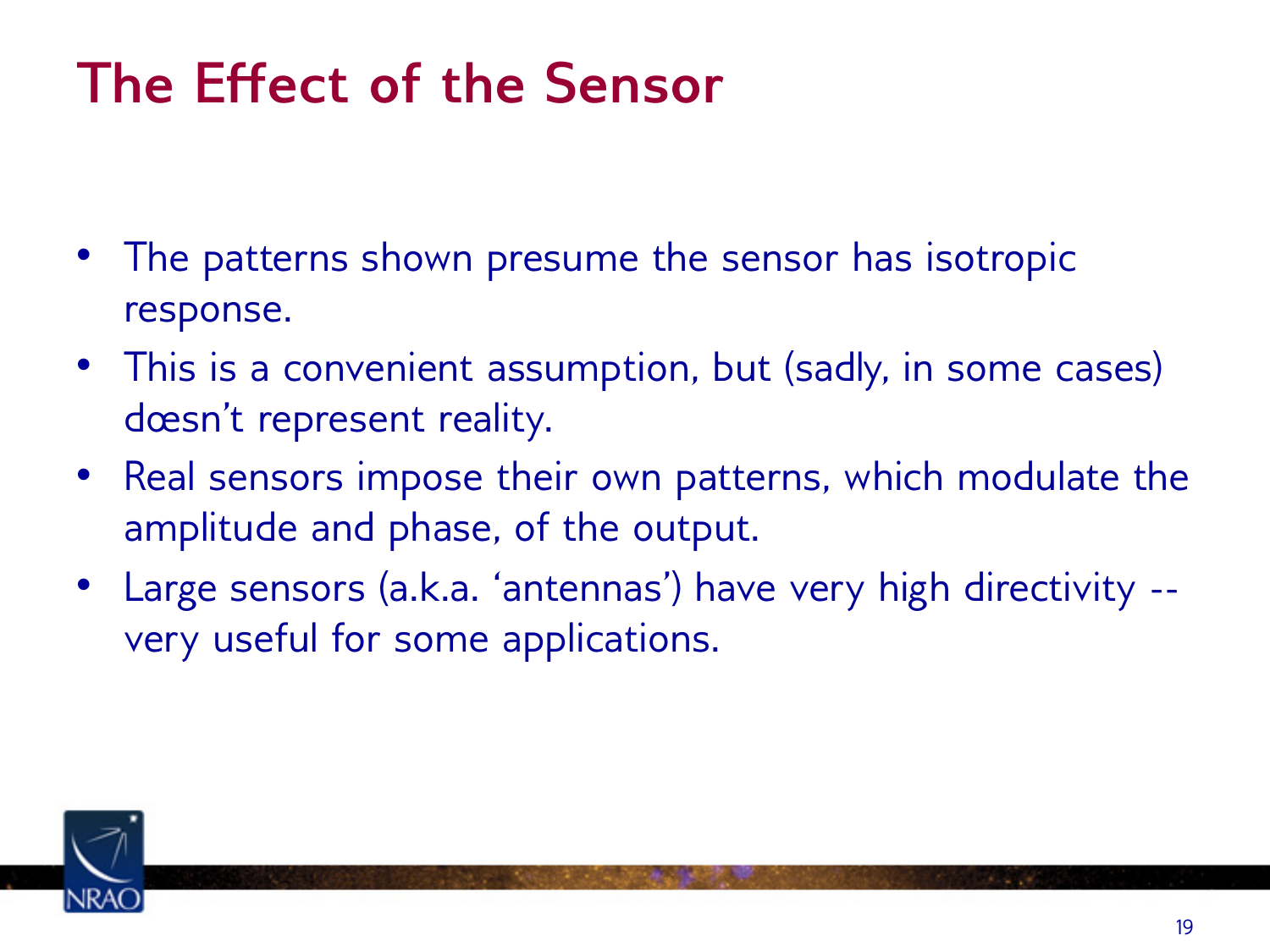

# The Effect of the Sensor
The patterns shown presume the sensor has isotropic response.
This is a convenient assumption, but (sadly, in some cases) doesn’t represent reality.
Real sensors impose their own patterns, which modulate the amplitude and phase, of the output.
Large sensors (a.k.a. ‘antennas’) have very high directivity --very useful for some applications.
19